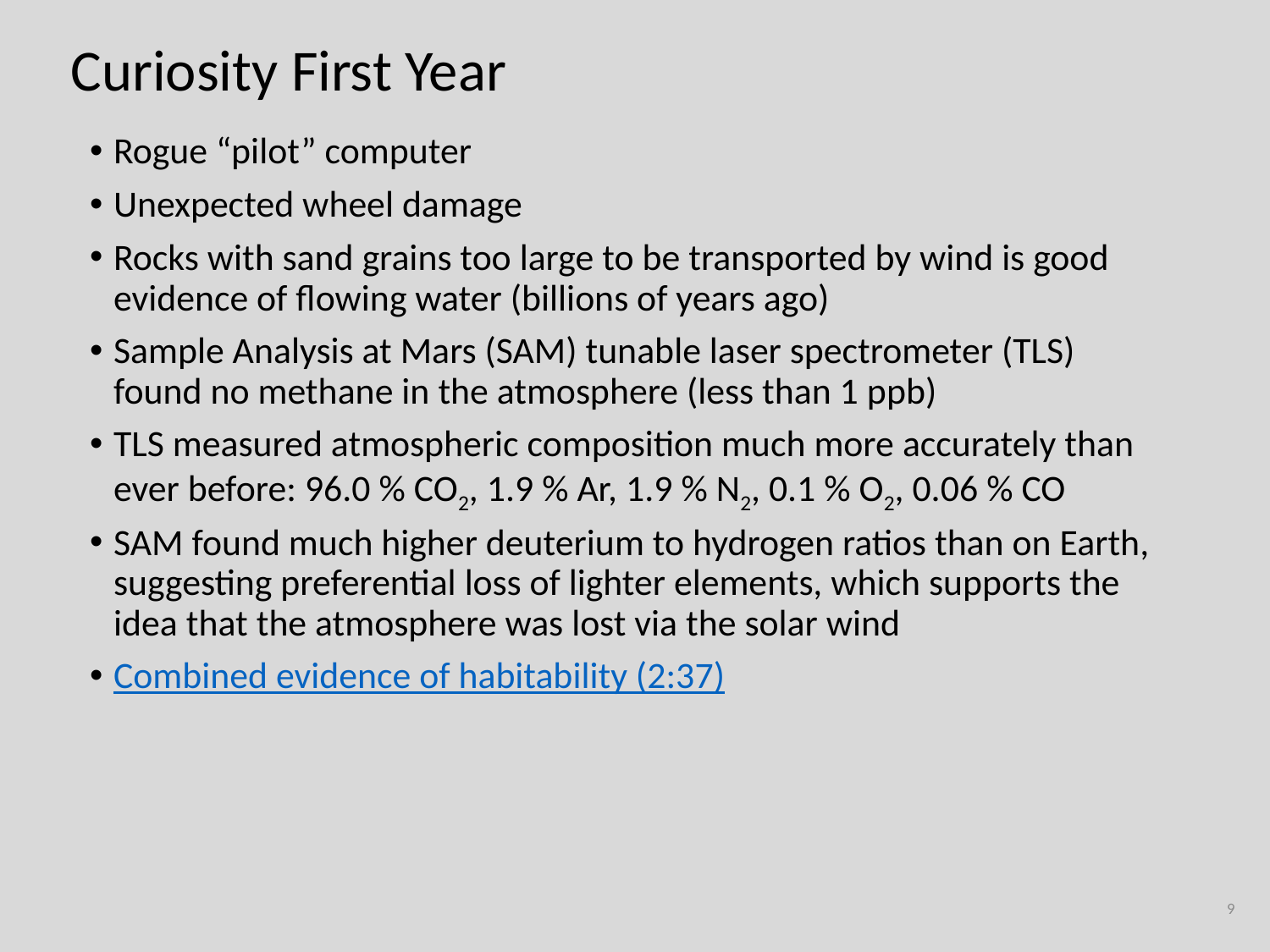

# Curiosity First Year
Rogue “pilot” computer
Unexpected wheel damage
Rocks with sand grains too large to be transported by wind is good evidence of flowing water (billions of years ago)
Sample Analysis at Mars (SAM) tunable laser spectrometer (TLS) found no methane in the atmosphere (less than 1 ppb)
TLS measured atmospheric composition much more accurately than ever before: 96.0 % CO2, 1.9 % Ar, 1.9 % N2, 0.1 % O2, 0.06 % CO
SAM found much higher deuterium to hydrogen ratios than on Earth, suggesting preferential loss of lighter elements, which supports the idea that the atmosphere was lost via the solar wind
Combined evidence of habitability (2:37)

9